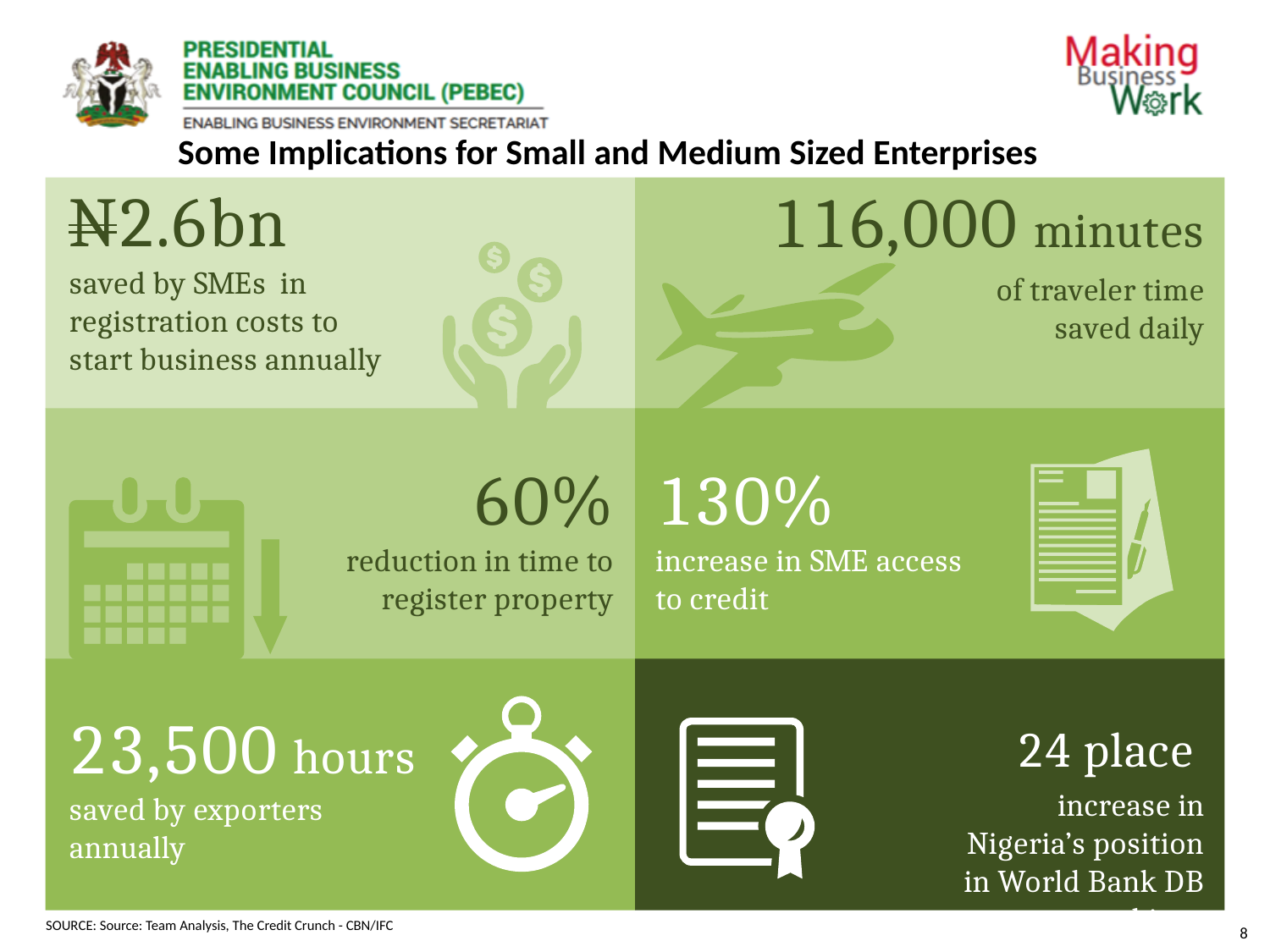

Some Implications for Small and Medium Sized Enterprises
N2.6bn

116,000 minutes

saved by SMEs  in registration costs to start business annually

of traveler time saved daily

60%
130%

reduction in time to register property
increase in SME access to credit

 24 place
increase in Nigeria’s position in World Bank DB rankings
23,500 hours
saved by exporters annually

SOURCE: Source: Team Analysis, The Credit Crunch - CBN/IFC